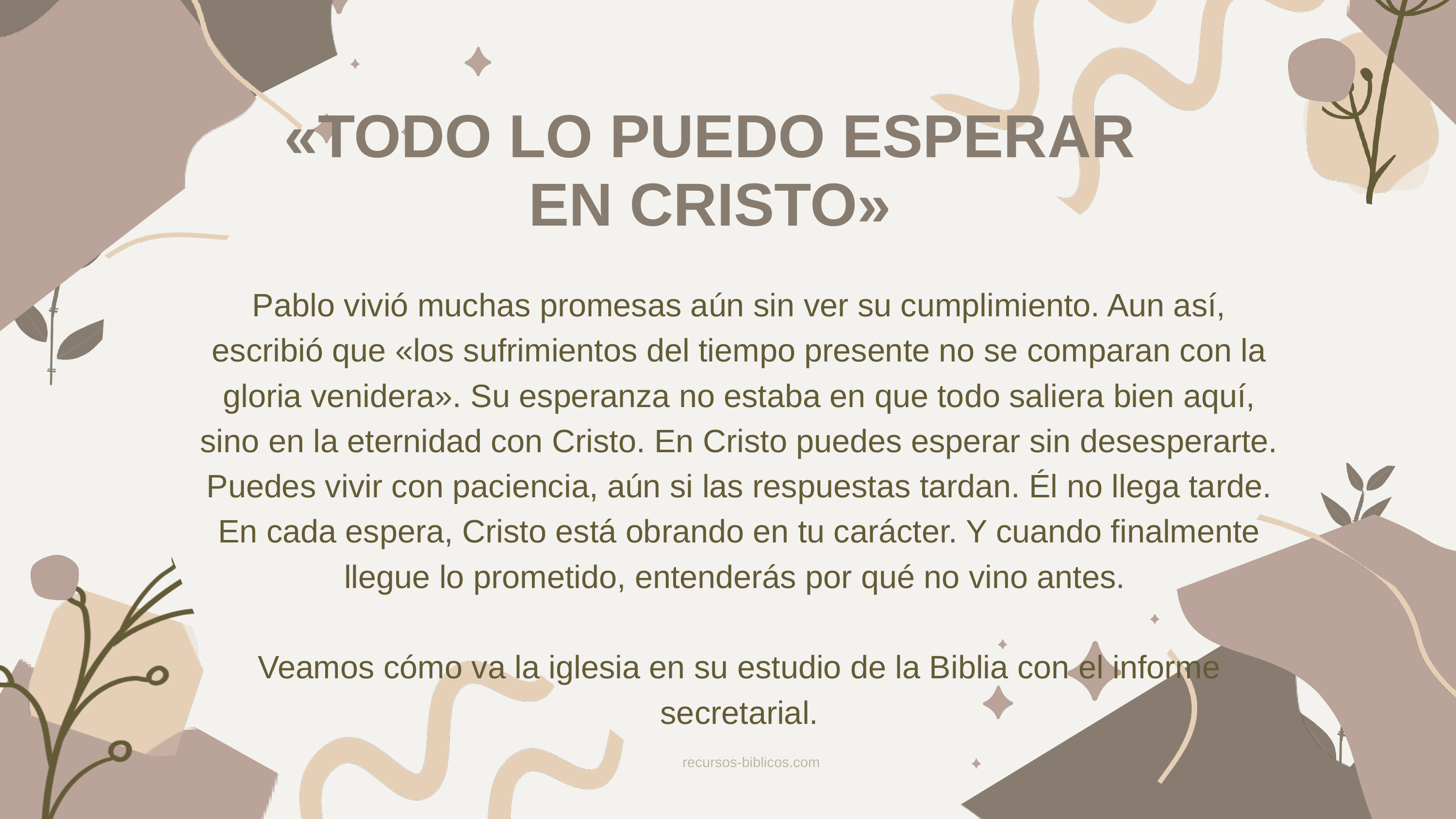

«TODO LO PUEDO ESPERAR EN CRISTO»
Pablo vivió muchas promesas aún sin ver su cumplimiento. Aun así, escribió que «los sufrimientos del tiempo presente no se comparan con la gloria venidera». Su esperanza no estaba en que todo saliera bien aquí, sino en la eternidad con Cristo. En Cristo puedes esperar sin desesperarte. Puedes vivir con paciencia, aún si las respuestas tardan. Él no llega tarde. En cada espera, Cristo está obrando en tu carácter. Y cuando finalmente llegue lo prometido, entenderás por qué no vino antes.

Veamos cómo va la iglesia en su estudio de la Biblia con el informe secretarial.

recursos-biblicos.com